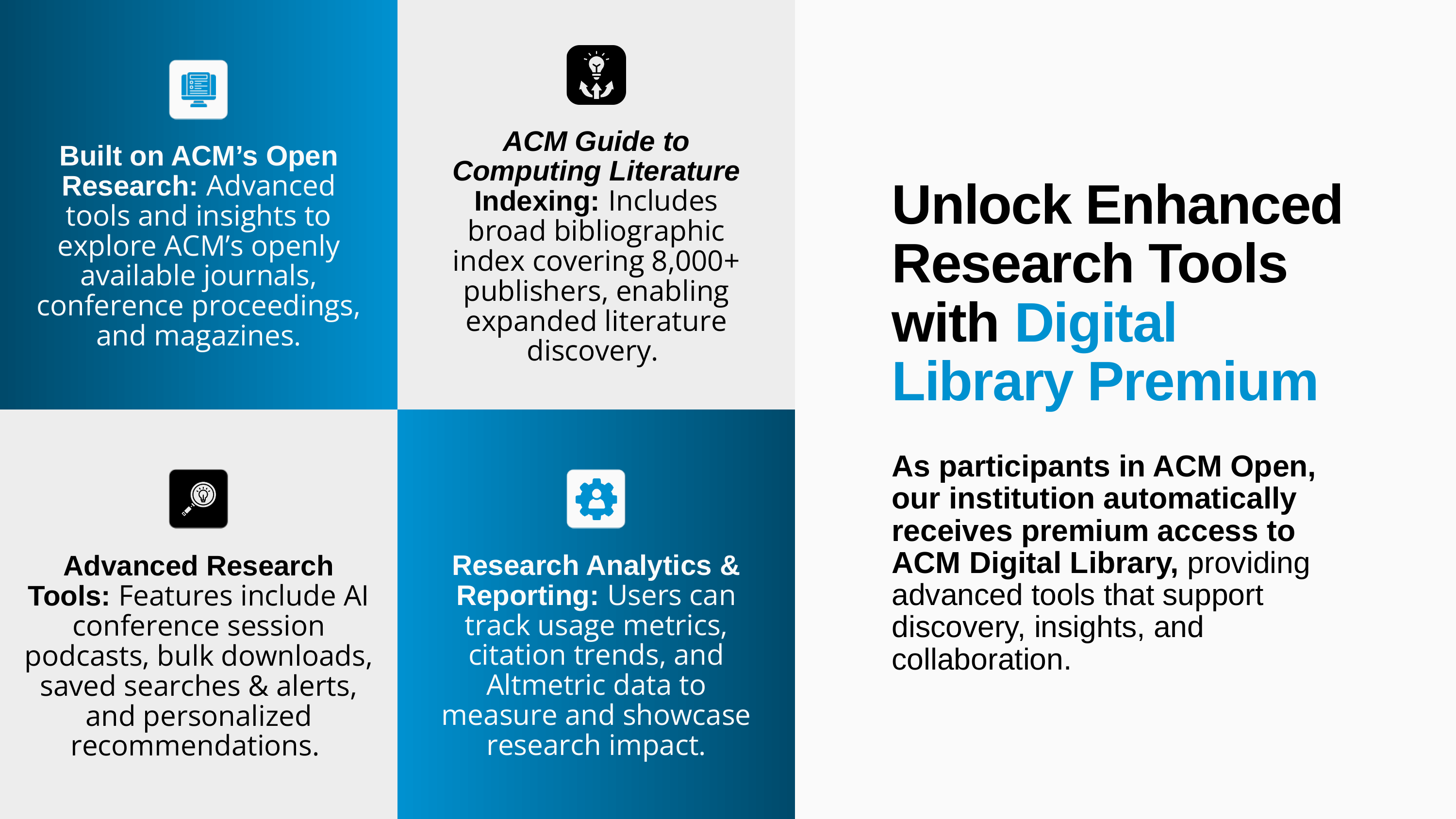

ACM Guide to Computing Literature Indexing: Includes broad bibliographic index covering 8,000+ publishers, enabling expanded literature discovery.
Built on ACM’s Open Research: Advanced tools and insights to explore ACM’s openly available journals, conference proceedings, and magazines.
Unlock Enhanced Research Tools with Digital Library Premium
As participants in ACM Open, our institution automatically receives premium access to ACM Digital Library, providing advanced tools that support discovery, insights, and collaboration.

Research Analytics & Reporting: Users can track usage metrics, citation trends, and Altmetric data to measure and showcase research impact.
Advanced Research Tools: Features include AI conference session podcasts, bulk downloads, saved searches & alerts, and personalized recommendations.